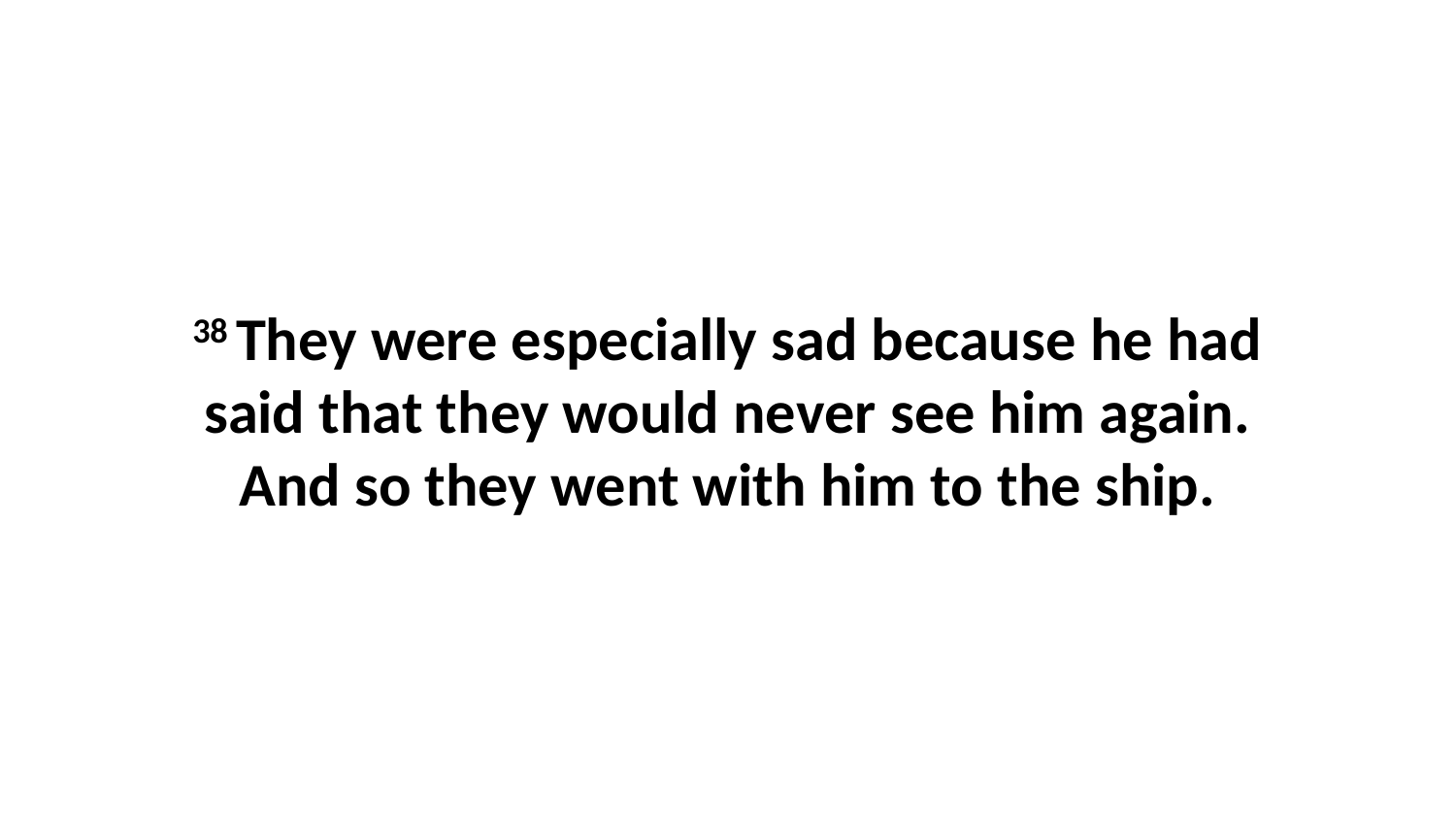

38 They were especially sad because he had said that they would never see him again. And so they went with him to the ship.